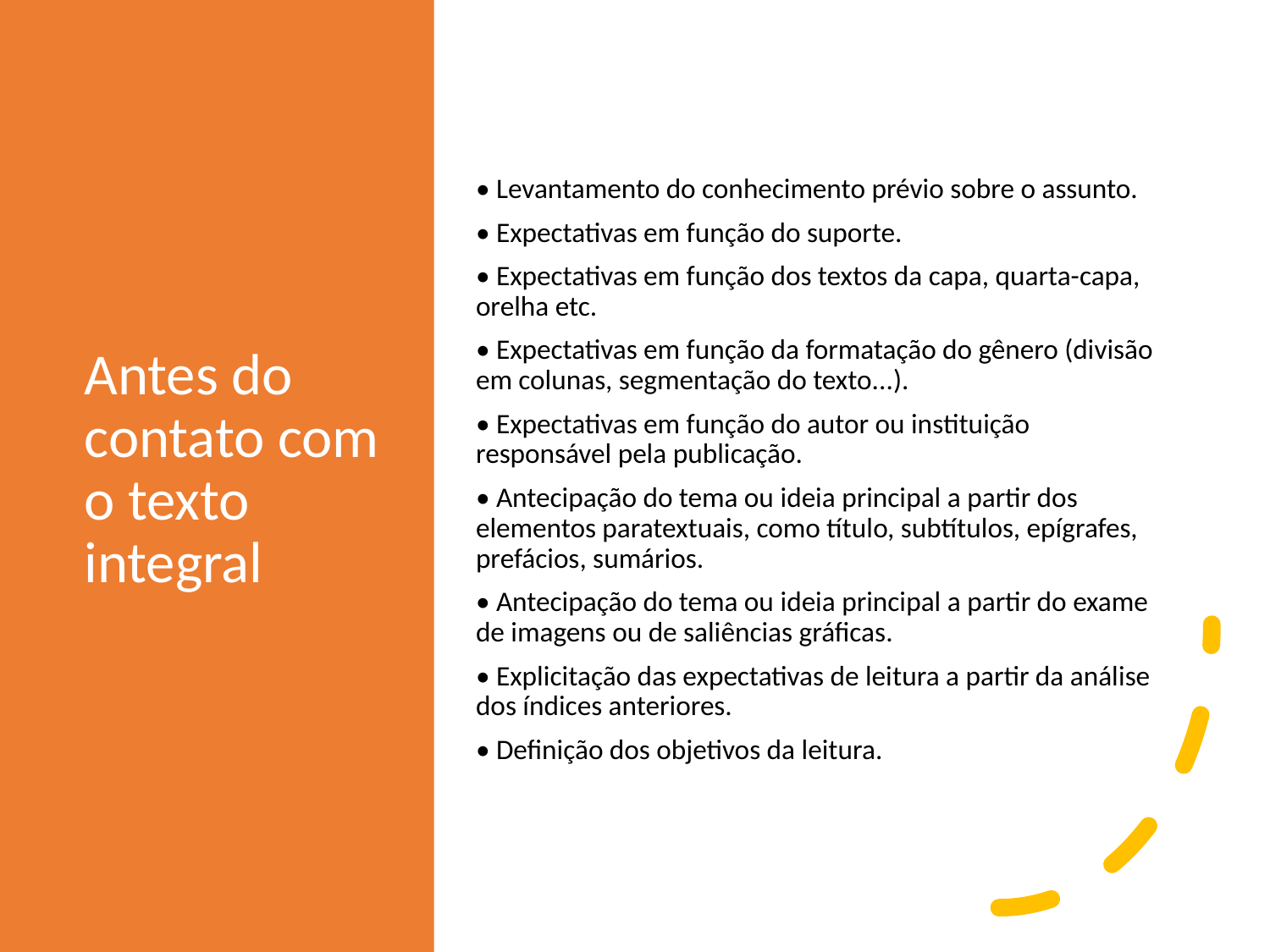

# Antes do contato com o texto integral
• Levantamento do conhecimento prévio sobre o assunto.
• Expectativas em função do suporte.
• Expectativas em função dos textos da capa, quarta-capa, orelha etc.
• Expectativas em função da formatação do gênero (divisão em colunas, segmentação do texto...).
• Expectativas em função do autor ou instituição responsável pela publicação.
• Antecipação do tema ou ideia principal a partir dos elementos paratextuais, como título, subtítulos, epígrafes, prefácios, sumários.
• Antecipação do tema ou ideia principal a partir do exame de imagens ou de saliências gráficas.
• Explicitação das expectativas de leitura a partir da análise dos índices anteriores.
• Definição dos objetivos da leitura.